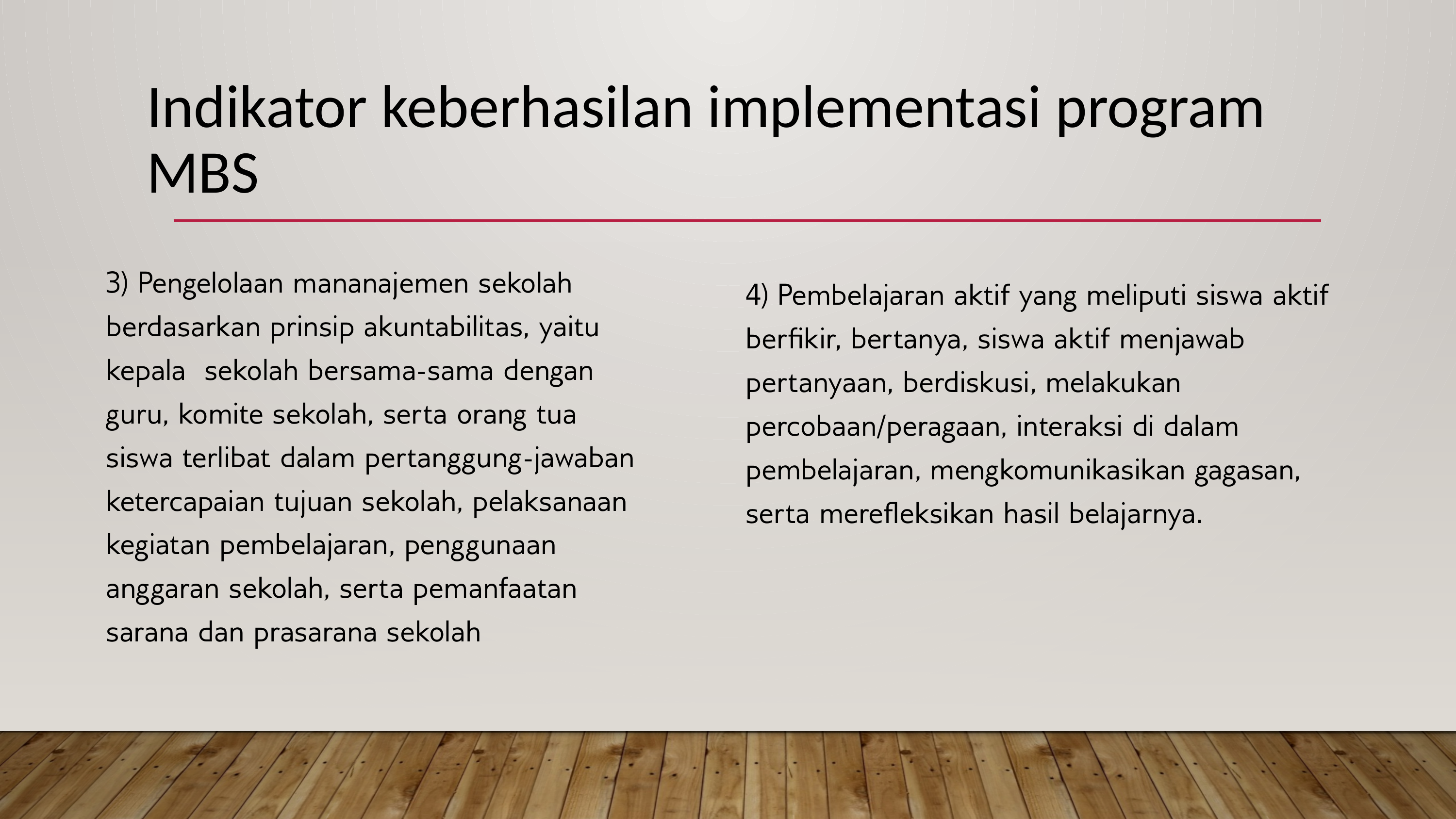

Indikator keberhasilan implementasi program MBS
3) Pengelolaan mananajemen sekolah berdasarkan prinsip akuntabilitas, yaitu kepala  sekolah bersama-sama dengan guru, komite sekolah, serta orang tua siswa terlibat dalam pertanggung-jawaban ketercapaian tujuan sekolah, pelaksanaan kegiatan pembelajaran, penggunaan anggaran sekolah, serta pemanfaatan sarana dan prasarana sekolah

4) Pembelajaran aktif yang meliputi siswa aktif berfikir, bertanya, siswa aktif menjawab pertanyaan, berdiskusi, melakukan percobaan/peragaan, interaksi di dalam pembelajaran, mengkomunikasikan gagasan, serta merefleksikan hasil belajarnya.